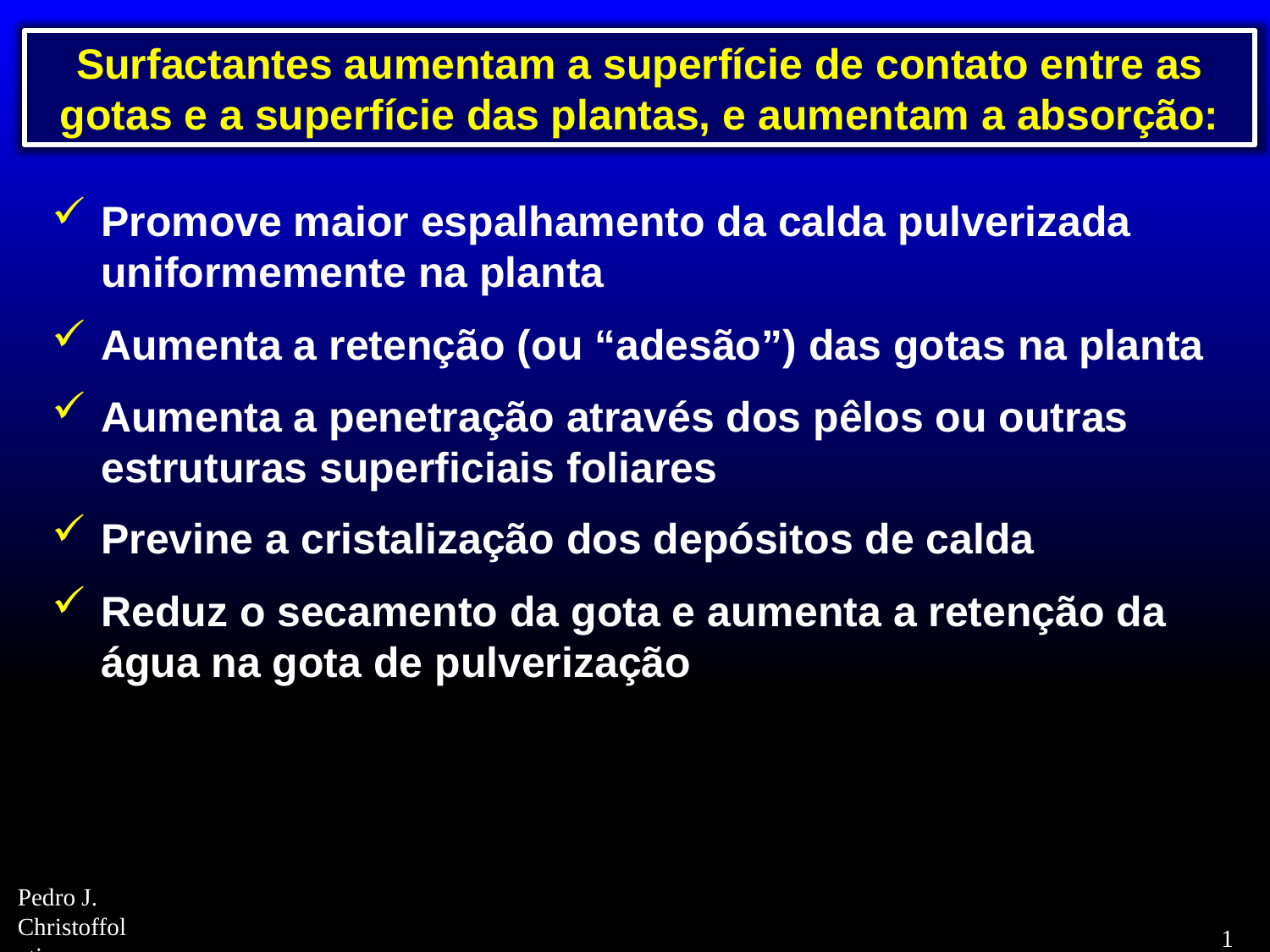

Surfactantes aumentam a superfície de contato entre as gotas e a superfície das plantas, e aumentam a absorção:
Promove maior espalhamento da calda pulverizada uniformemente na planta
Aumenta a retenção (ou “adesão”) das gotas na planta
Aumenta a penetração através dos pêlos ou outras estruturas superficiais foliares
Previne a cristalização dos depósitos de calda
Reduz o secamento da gota e aumenta a retenção da água na gota de pulverização

14
Pedro J. Christoffoleti